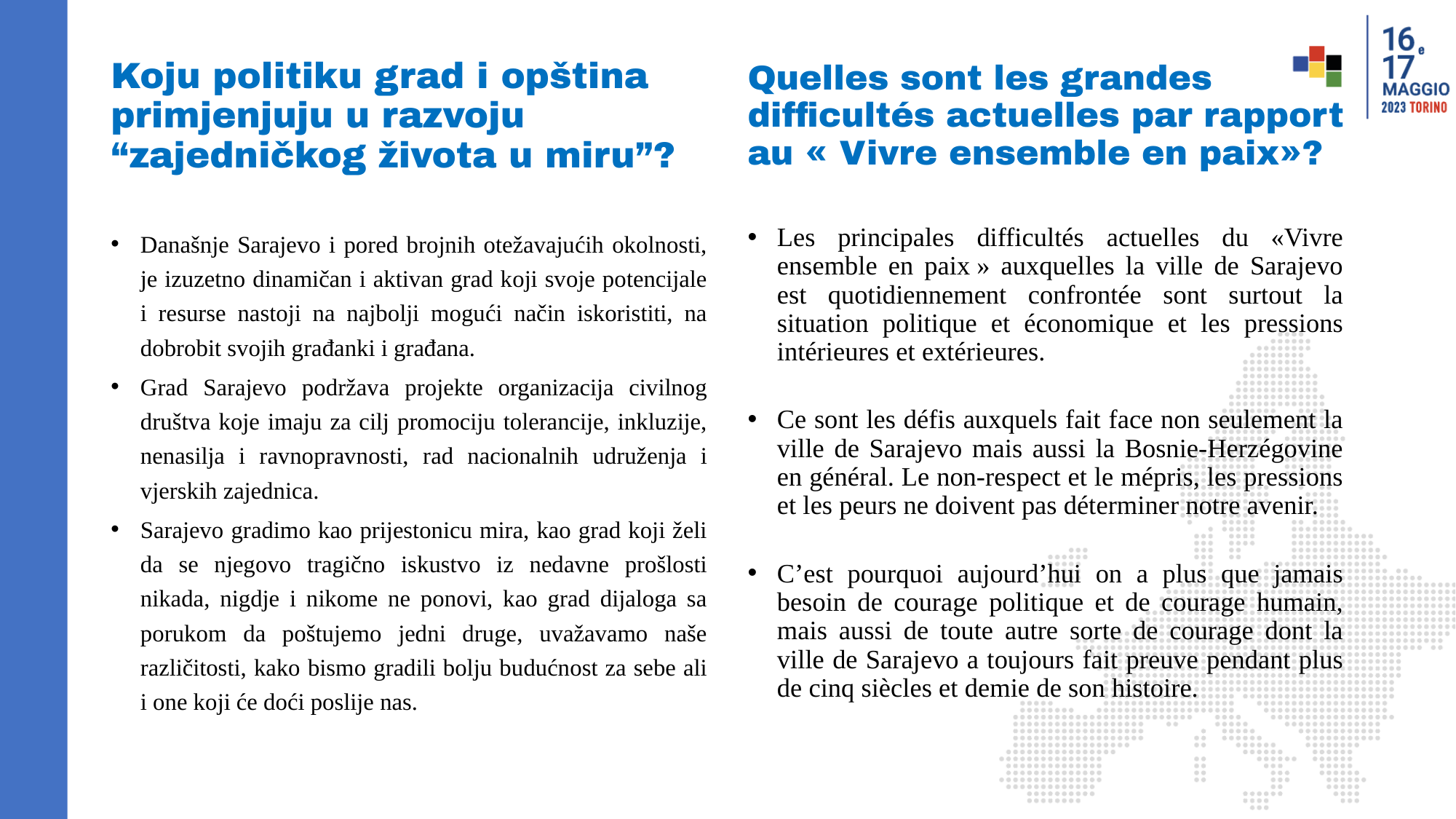

# Koju politiku grad i opština primjenjuju u razvoju “zajedničkog života u miru”?
Quelles sont les grandes difficultés actuelles par rapport au « Vivre ensemble en paix»?
Današnje Sarajevo i pored brojnih otežavajućih okolnosti, je izuzetno dinamičan i aktivan grad koji svoje potencijale i resurse nastoji na najbolji mogući način iskoristiti, na dobrobit svojih građanki i građana.
Grad Sarajevo podržava projekte organizacija civilnog društva koje imaju za cilj promociju tolerancije, inkluzije, nenasilja i ravnopravnosti, rad nacionalnih udruženja i vjerskih zajednica.
Sarajevo gradimo kao prijestonicu mira, kao grad koji želi da se njegovo tragično iskustvo iz nedavne prošlosti nikada, nigdje i nikome ne ponovi, kao grad dijaloga sa porukom da poštujemo jedni druge, uvažavamo naše različitosti, kako bismo gradili bolju budućnost za sebe ali i one koji će doći poslije nas.
Les principales difficultés actuelles du «Vivre ensemble en paix » auxquelles la ville de Sarajevo est quotidiennement confrontée sont surtout la situation politique et économique et les pressions intérieures et extérieures.

Ce sont les défis auxquels fait face non seulement la ville de Sarajevo mais aussi la Bosnie-Herzégovine en général. Le non-respect et le mépris, les pressions et les peurs ne doivent pas déterminer notre avenir.

C’est pourquoi aujourd’hui on a plus que jamais besoin de courage politique et de courage humain, mais aussi de toute autre sorte de courage dont la ville de Sarajevo a toujours fait preuve pendant plus de cinq siècles et demie de son histoire.